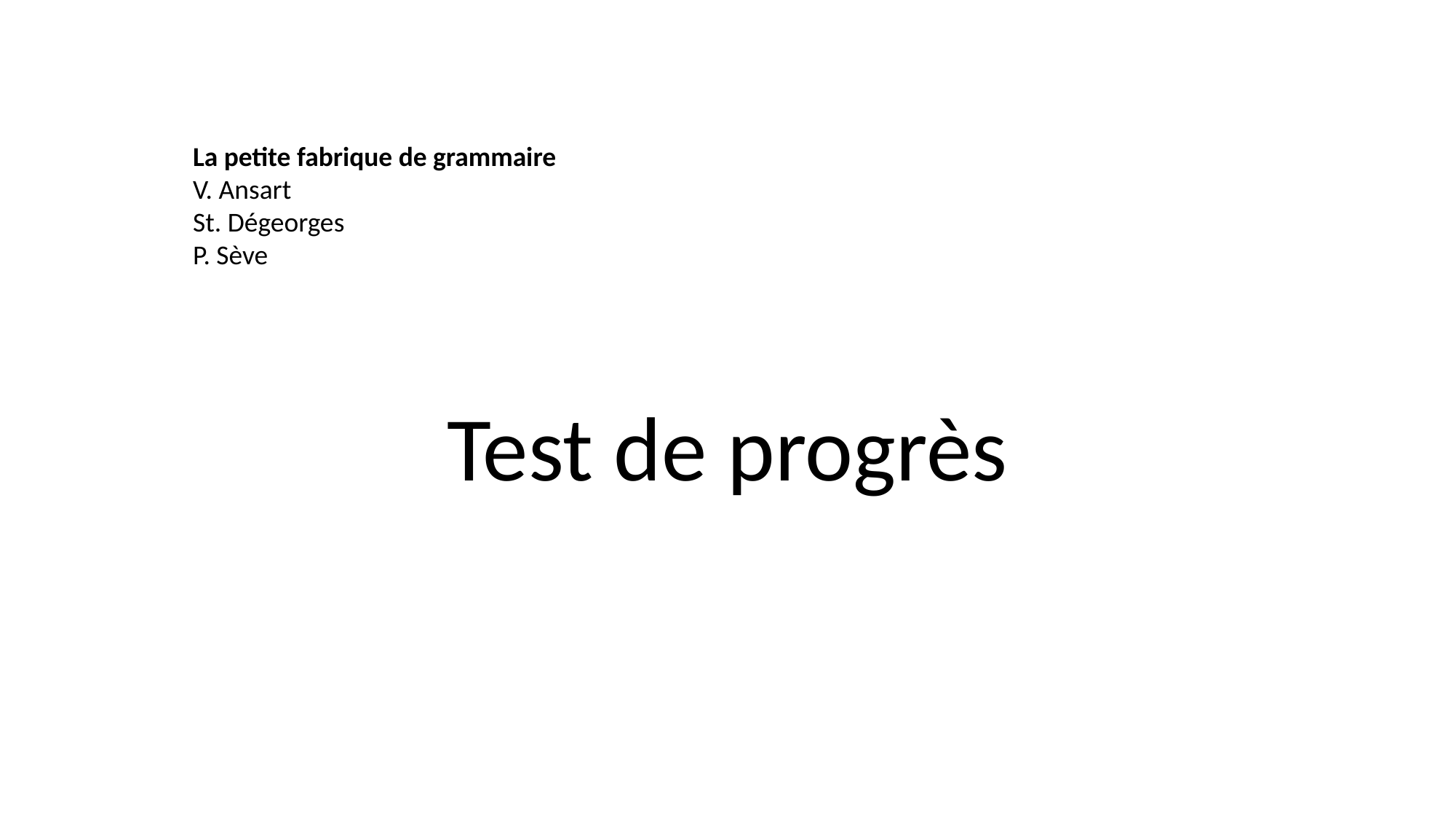

# Test de progrès
La petite fabrique de grammaire
V. Ansart
St. Dégeorges
P. Sève